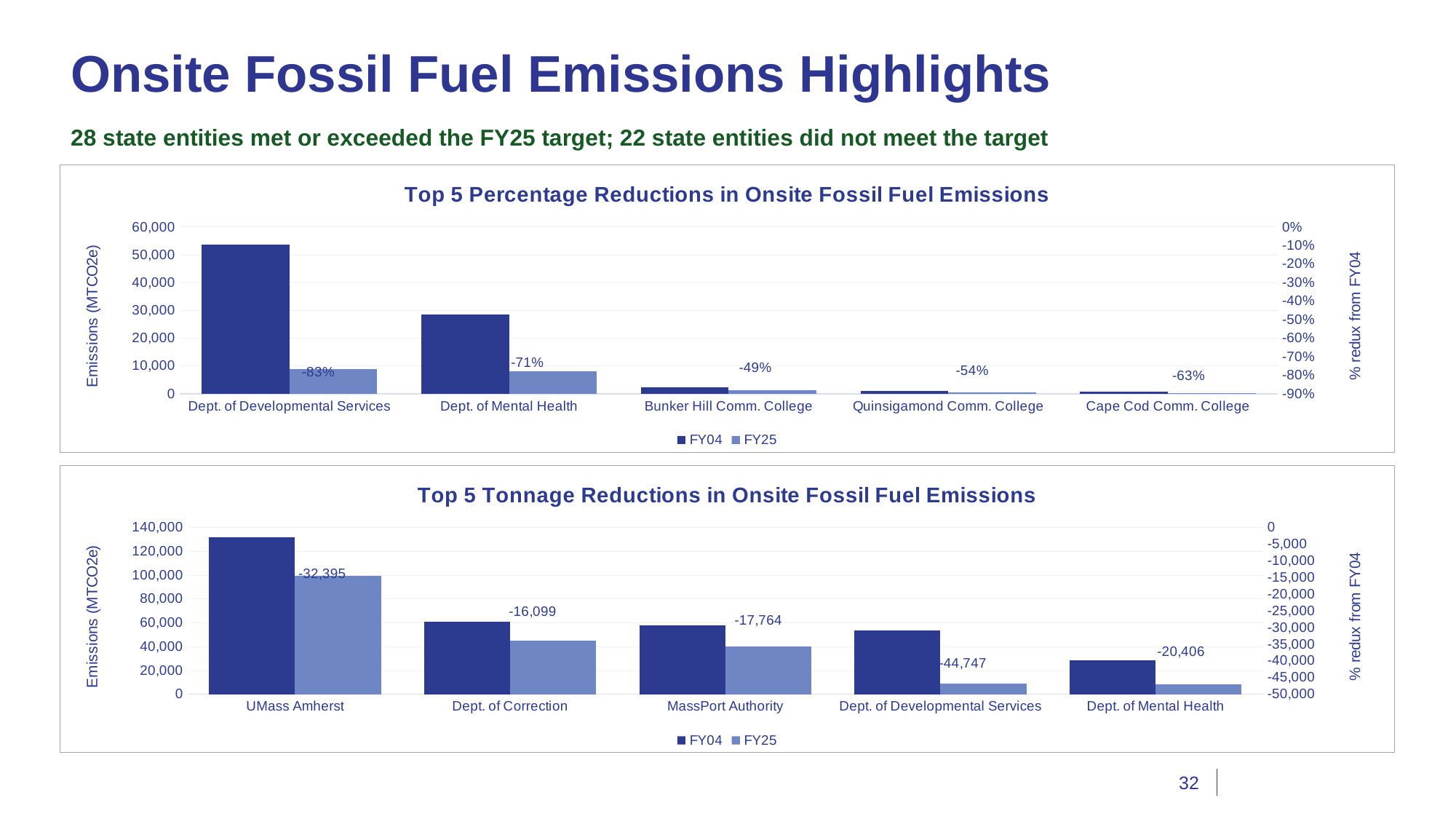

# Onsite Fossil Fuel Emissions Highlights
28 state entities met or exceeded the FY25 target; 22 state entities did not meet the target

### Chart: Top 5 Percentage Reductions in Onsite Fossil Fuel Emissions

| Category | FY04 | FY25 | % change |
|---|---|---|---|
| Dept. of Developmental Services | 53653.41529208623 | 8906.30160094506 | -0.8340030815846551 |
| Dept. of Mental Health | 28598.772485889098 | 8192.538984199791 | -0.7135352928786692 |
| Bunker Hill Comm. College | 2351.7236299768897 | 1209.7196379737688 | -0.4856029753863311 |
| Quinsigamond Comm. College | 992.7316800912436 | 455.43299472640285 | -0.5412325365857739 |
| Cape Cod Comm. College | 770.1022460698617 | 281.6623980039224 | -0.6342532443693578 |

### Chart: Top 5 Tonnage Reductions in Onsite Fossil Fuel Emissions

| Category | FY04 | FY25 | Difference |
|---|---|---|---|
| UMass Amherst | 131900.2572356284 | 99504.98400938838 | -32395.273226240024 |
| Dept. of Correction | 60900.370458419384 | 44801.4335682238 | -16098.936890195582 |
| MassPort Authority | 57470.32632968333 | 39706.00473024188 | -17764.32159944145 |
| Dept. of Developmental Services | 53653.41529208623 | 8906.30160094506 | -44747.113691141174 |
| Dept. of Mental Health | 28598.772485889098 | 8192.538984199791 | -20406.233501689305 |